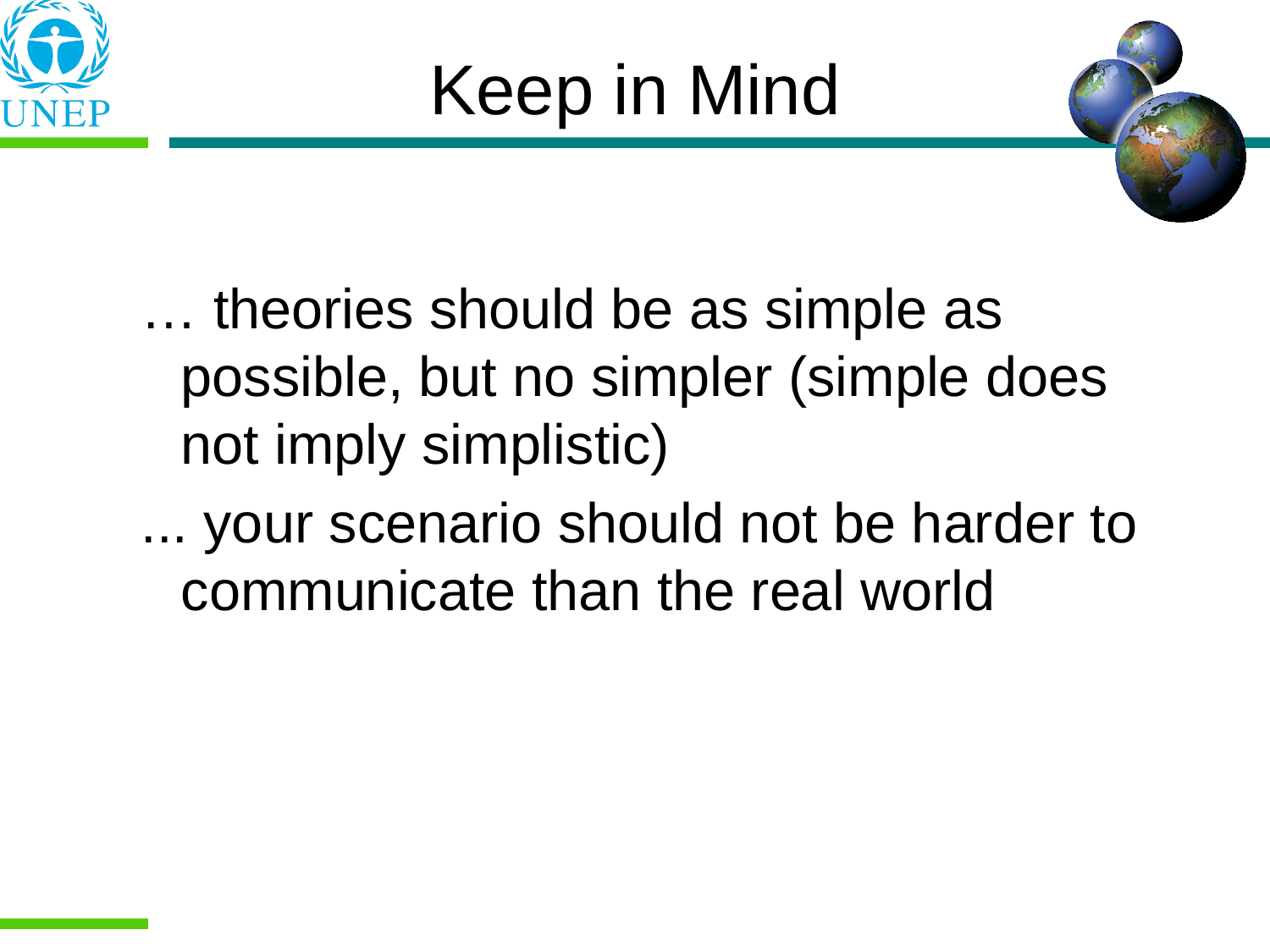

# Keep in Mind
… theories should be as simple as possible, but no simpler (simple does not imply simplistic)
... your scenario should not be harder to communicate than the real world